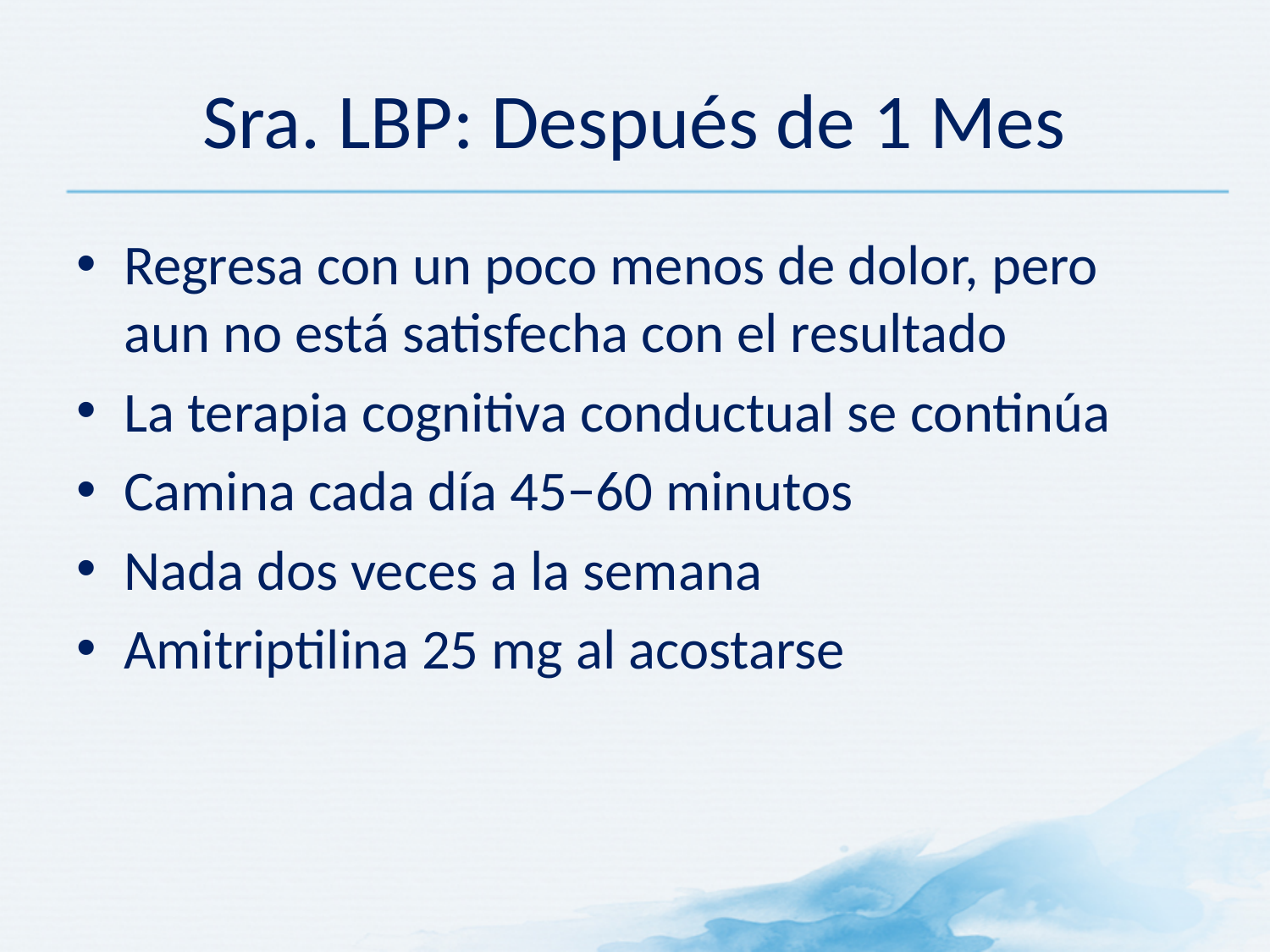

# Sra. LBP: Después de 1 Mes
Regresa con un poco menos de dolor, pero aun no está satisfecha con el resultado
La terapia cognitiva conductual se continúa
Camina cada día 45−60 minutos
Nada dos veces a la semana
Amitriptilina 25 mg al acostarse